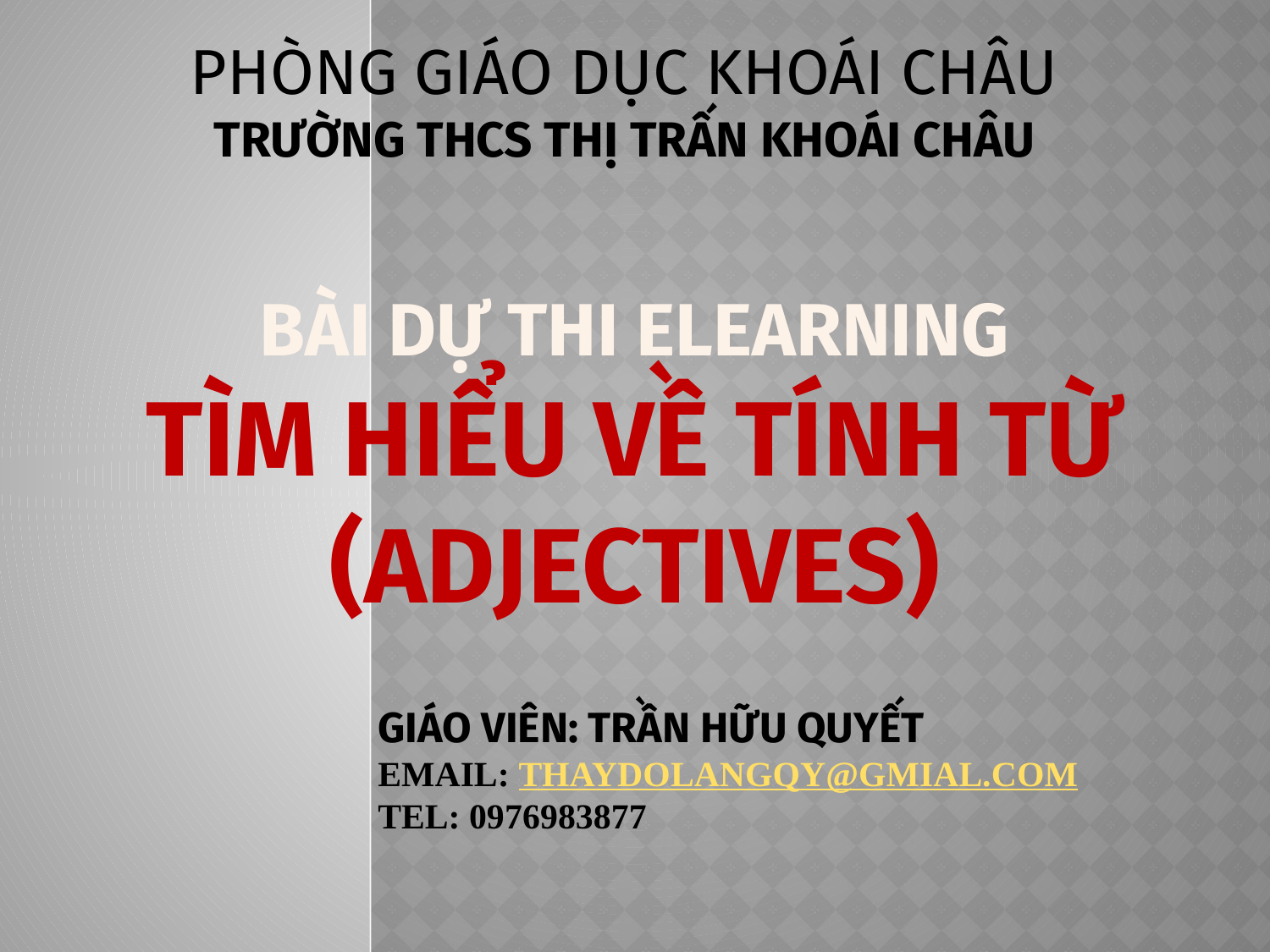

# Phòng giáo dục khoái châu trường thcs thị trấn khoái châu
Bài dự thi elearning
Tìm hiểu về tính từ
(Adjectives)
Giáo viên: trần hữu quyết
eMail: thaydolangqy@gmial.com
Tel: 0976983877